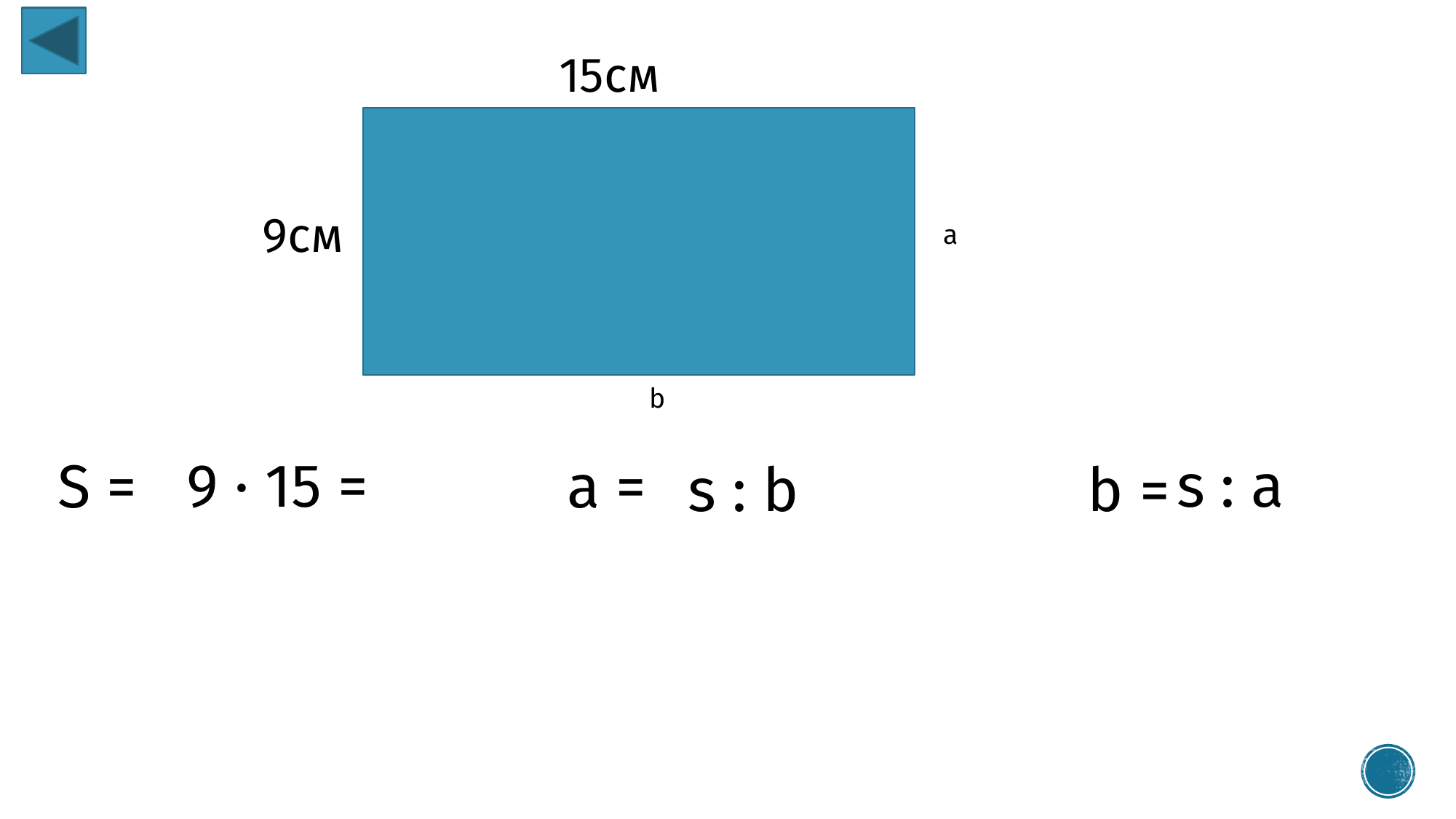

15см

9см
а
b
9 ∙ 15 =
s : a
S =
а =
s : b
b =